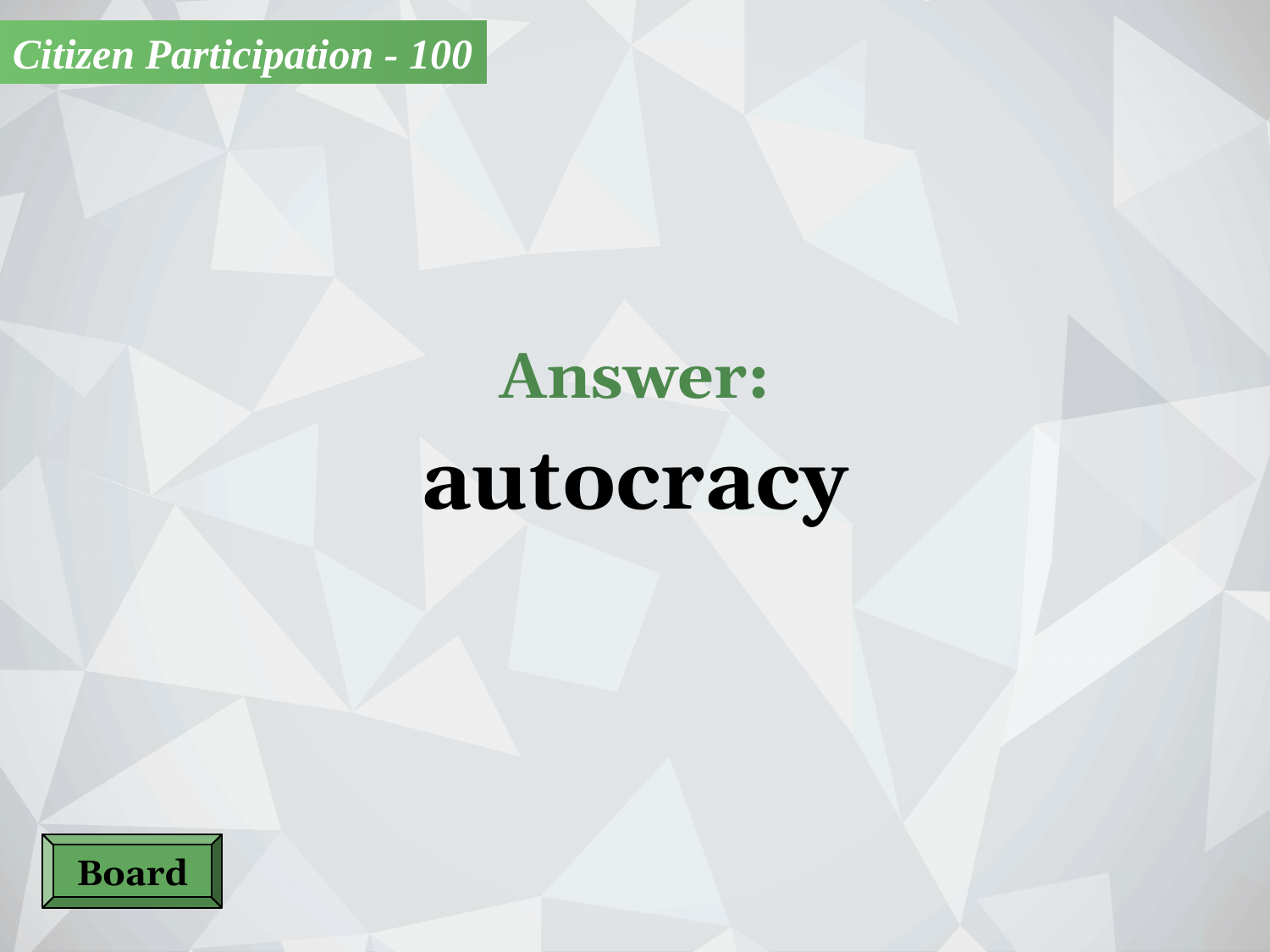

Citizen Participation - 100
Answer:
autocracy
Board